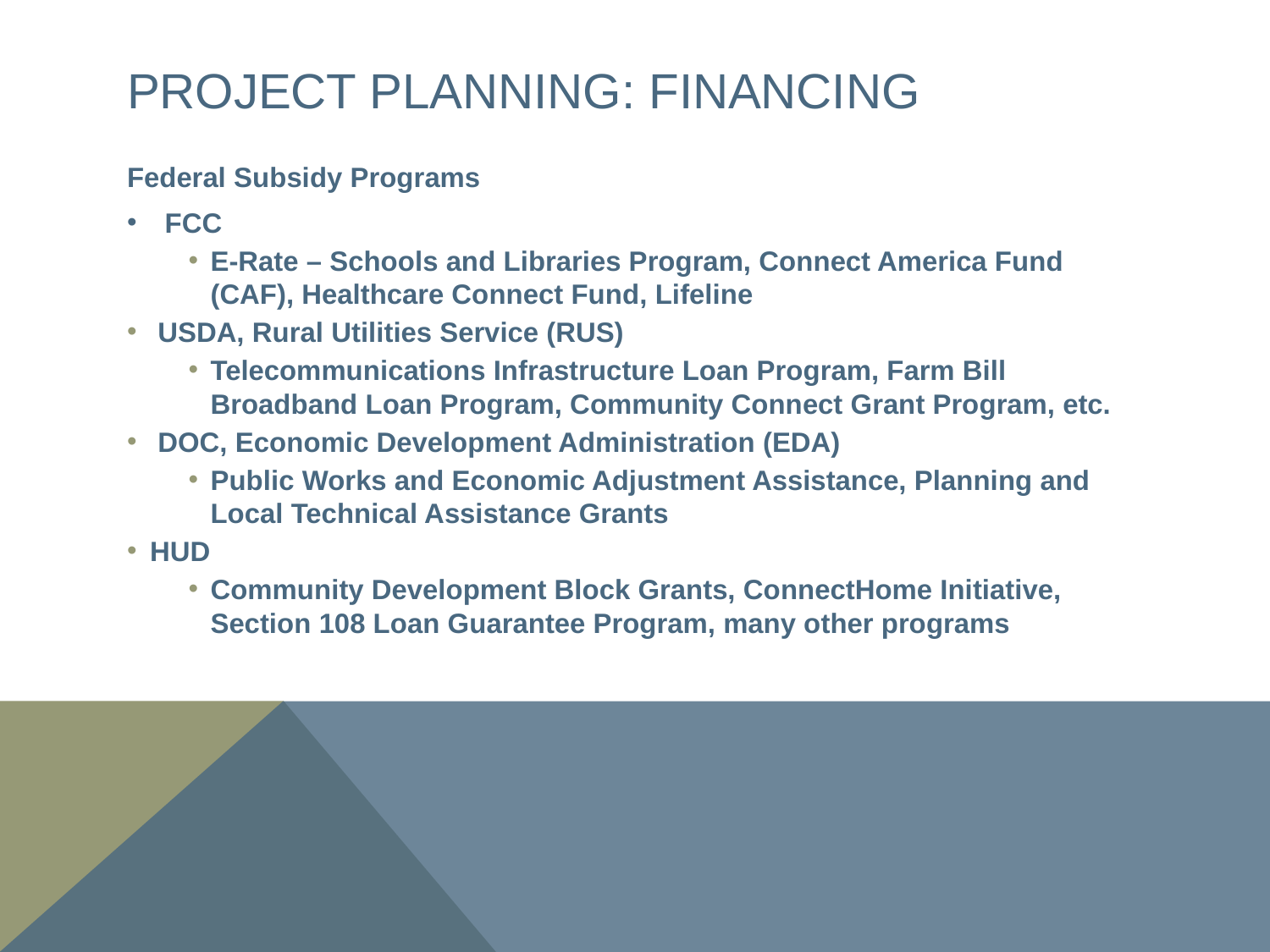

# Project planning: Financing
Federal Subsidy Programs
FCC
E-Rate – Schools and Libraries Program, Connect America Fund (CAF), Healthcare Connect Fund, Lifeline
 USDA, Rural Utilities Service (RUS)
Telecommunications Infrastructure Loan Program, Farm Bill Broadband Loan Program, Community Connect Grant Program, etc.
 DOC, Economic Development Administration (EDA)
Public Works and Economic Adjustment Assistance, Planning and Local Technical Assistance Grants
HUD
Community Development Block Grants, ConnectHome Initiative, Section 108 Loan Guarantee Program, many other programs